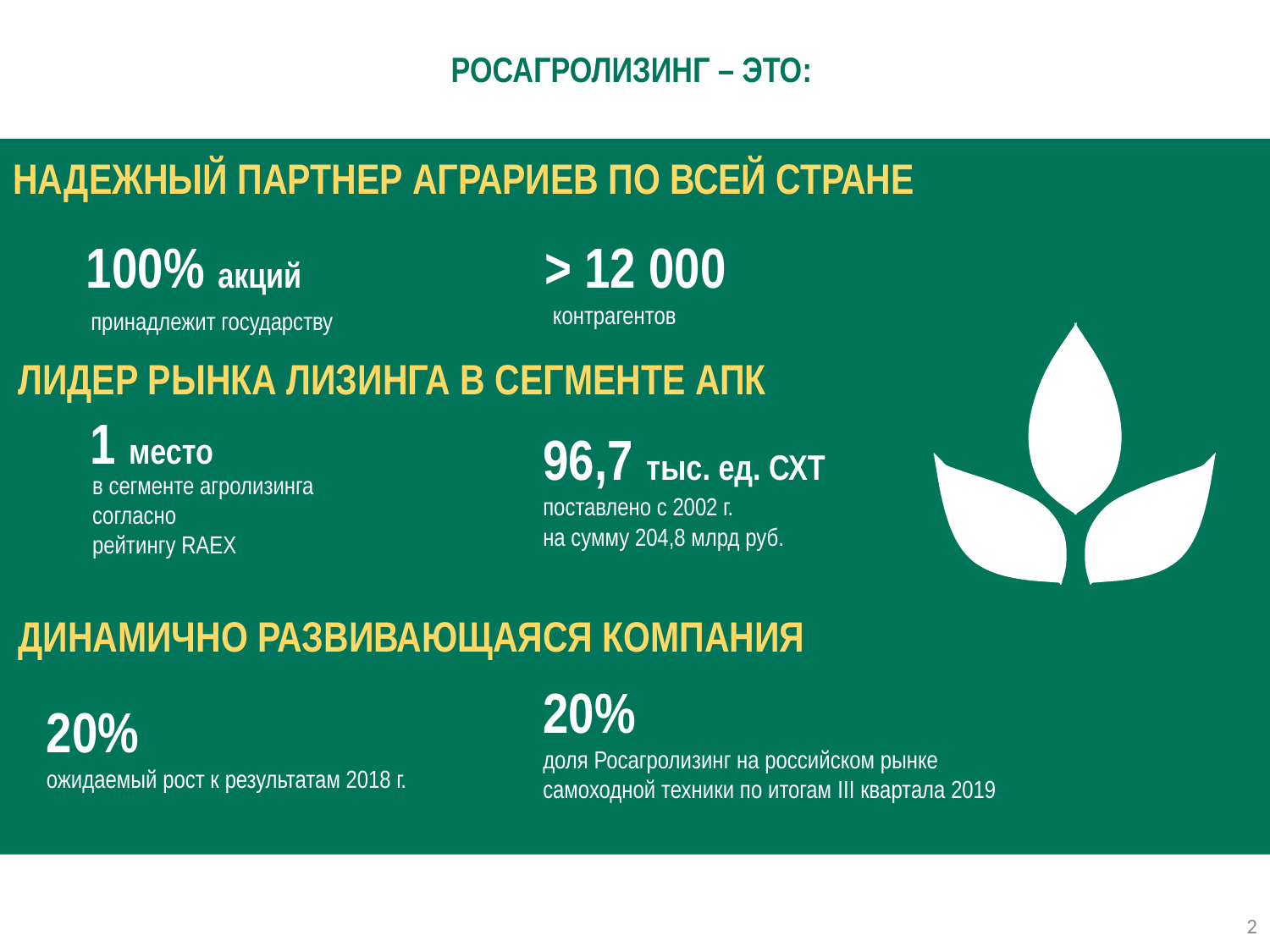

РОСАГРОЛИЗИНГ – ЭТО:
НАДЕЖНЫЙ ПАРТНЕР АГРАРИЕВ ПО ВСЕЙ СТРАНЕ

100% акций
> 12 000

контрагентов
принадлежит государству

ЛИДЕР РЫНКА ЛИЗИНГА В СЕГМЕНТЕ АПК
1 место
96,7 тыс. ед. СХТ
поставлено с 2002 г.
на сумму 204,8 млрд руб.
в сегменте агролизинга
согласно
рейтингу RAEX
ДИНАМИЧНО РАЗВИВАЮЩАЯСЯ КОМПАНИЯ
20%
доля Росагролизинг на российском рынке самоходной техники по итогам III квартала 2019
20%
ожидаемый рост к результатам 2018 г.
2